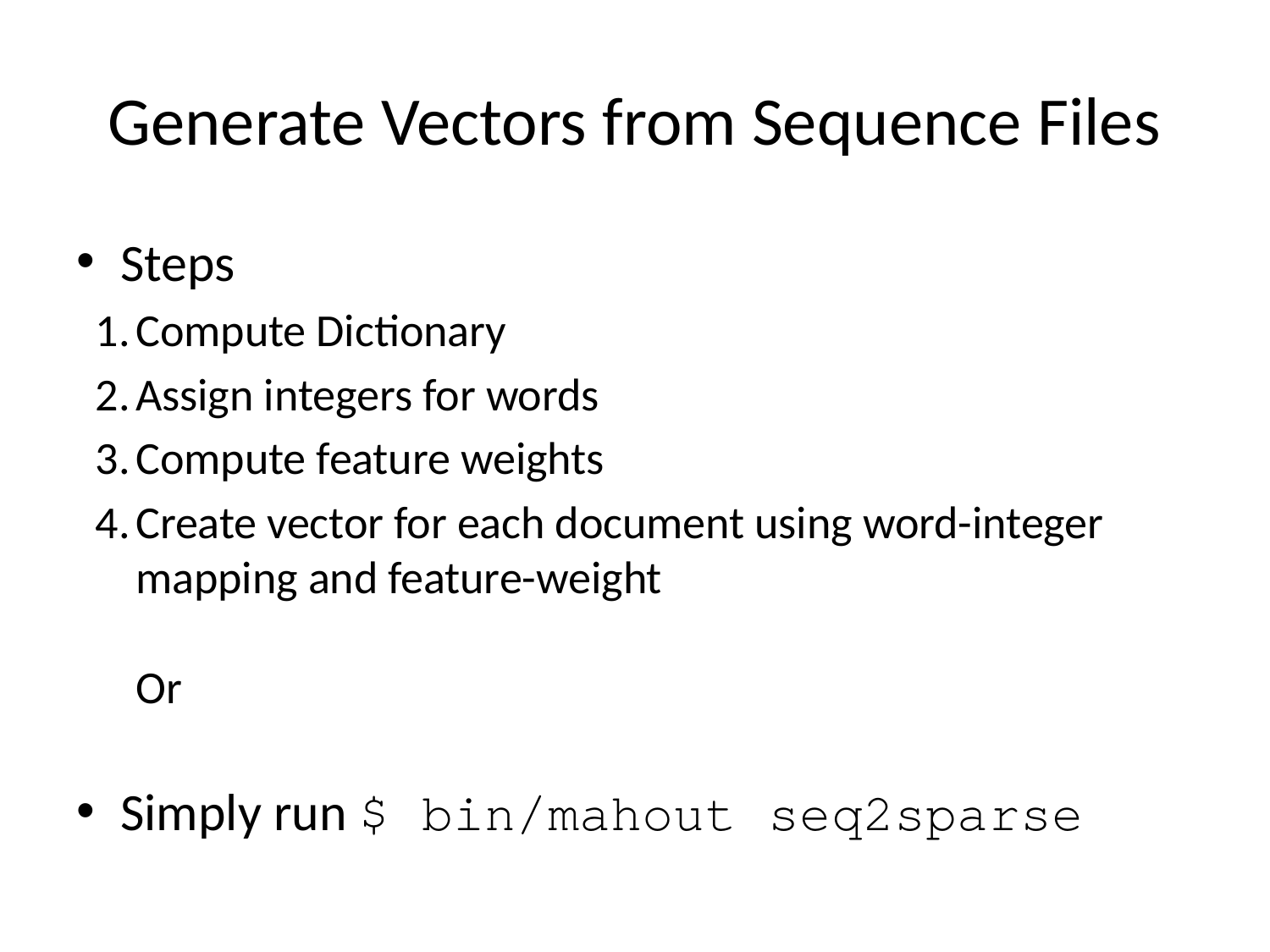

# Generate Vectors from Sequence Files
Steps
Compute Dictionary
Assign integers for words
Compute feature weights
Create vector for each document using word-integer mapping and feature-weight
Or
Simply run $ bin/mahout seq2sparse